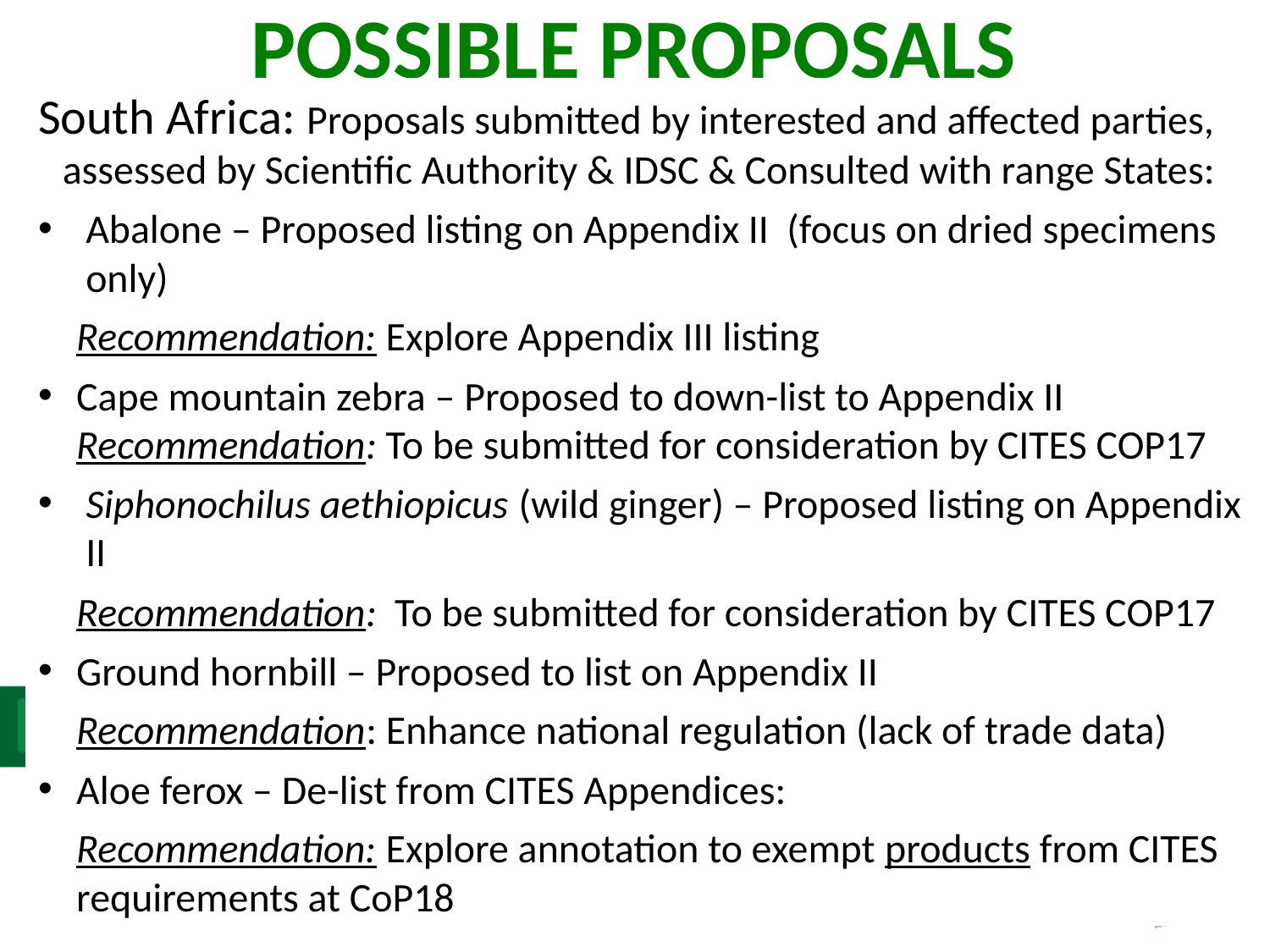

# POSSIBLE PROPOSALS
South Africa: Proposals submitted by interested and affected parties, assessed by Scientific Authority & IDSC & Consulted with range States:
Abalone – Proposed listing on Appendix II  (focus on dried specimens only)
Recommendation: Explore Appendix III listing
Cape mountain zebra – Proposed to down-list to Appendix II Recommendation: To be submitted for consideration by CITES COP17
Siphonochilus aethiopicus (wild ginger) – Proposed listing on Appendix II
	Recommendation:  To be submitted for consideration by CITES COP17
Ground hornbill – Proposed to list on Appendix II
	Recommendation: Enhance national regulation (lack of trade data)
Aloe ferox – De-list from CITES Appendices:
	Recommendation: Explore annotation to exempt products from CITES requirements at CoP18